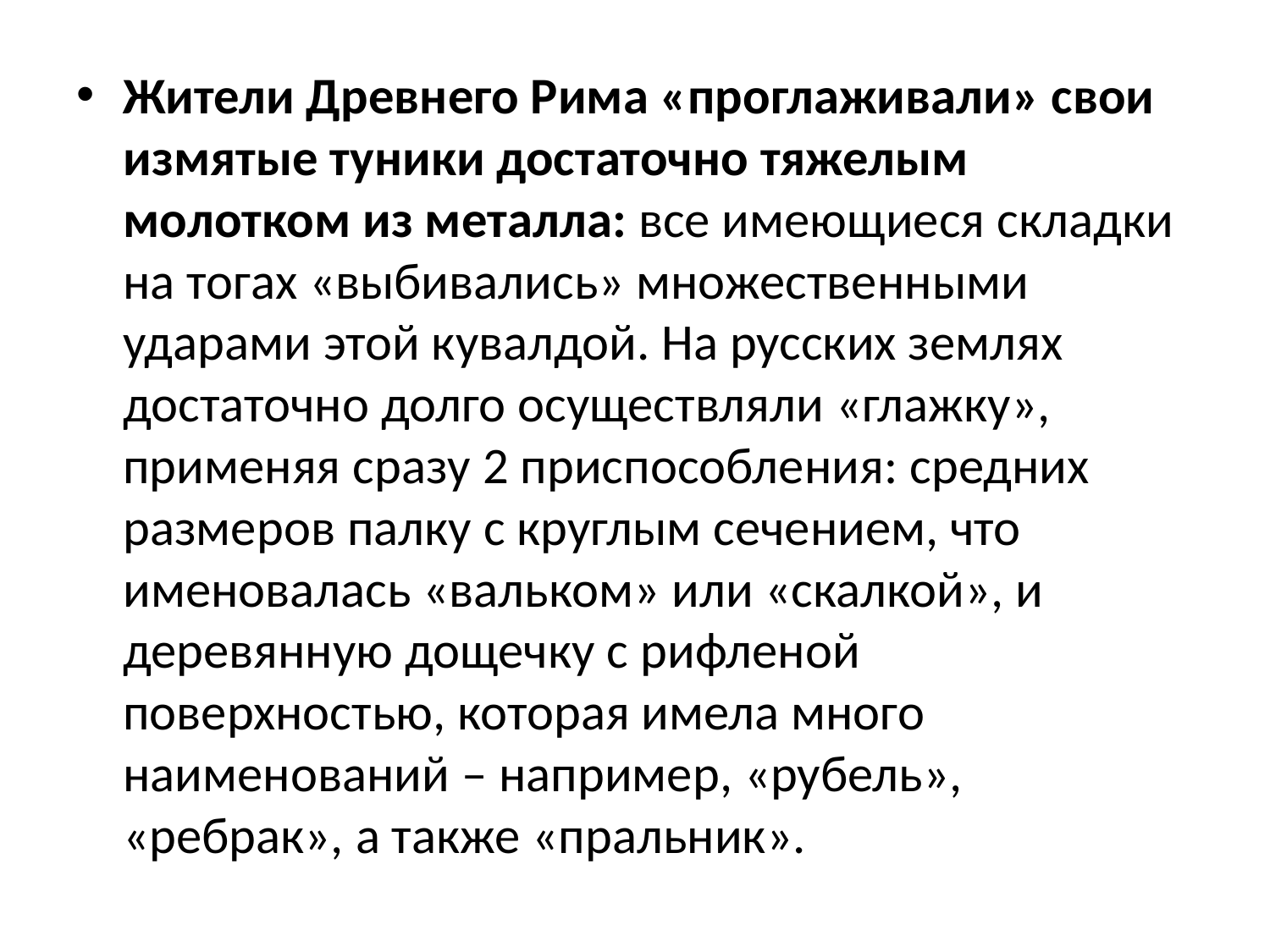

Жители Древнего Рима «проглаживали» свои измятые туники достаточно тяжелым молотком из металла: все имеющиеся складки на тогах «выбивались» множественными ударами этой кувалдой. На русских землях достаточно долго осуществляли «глажку», применяя сразу 2 приспособления: средних размеров палку с круглым сечением, что именовалась «вальком» или «скалкой», и деревянную дощечку с рифленой поверхностью, которая имела много наименований – например, «рубель», «ребрак», а также «пральник».